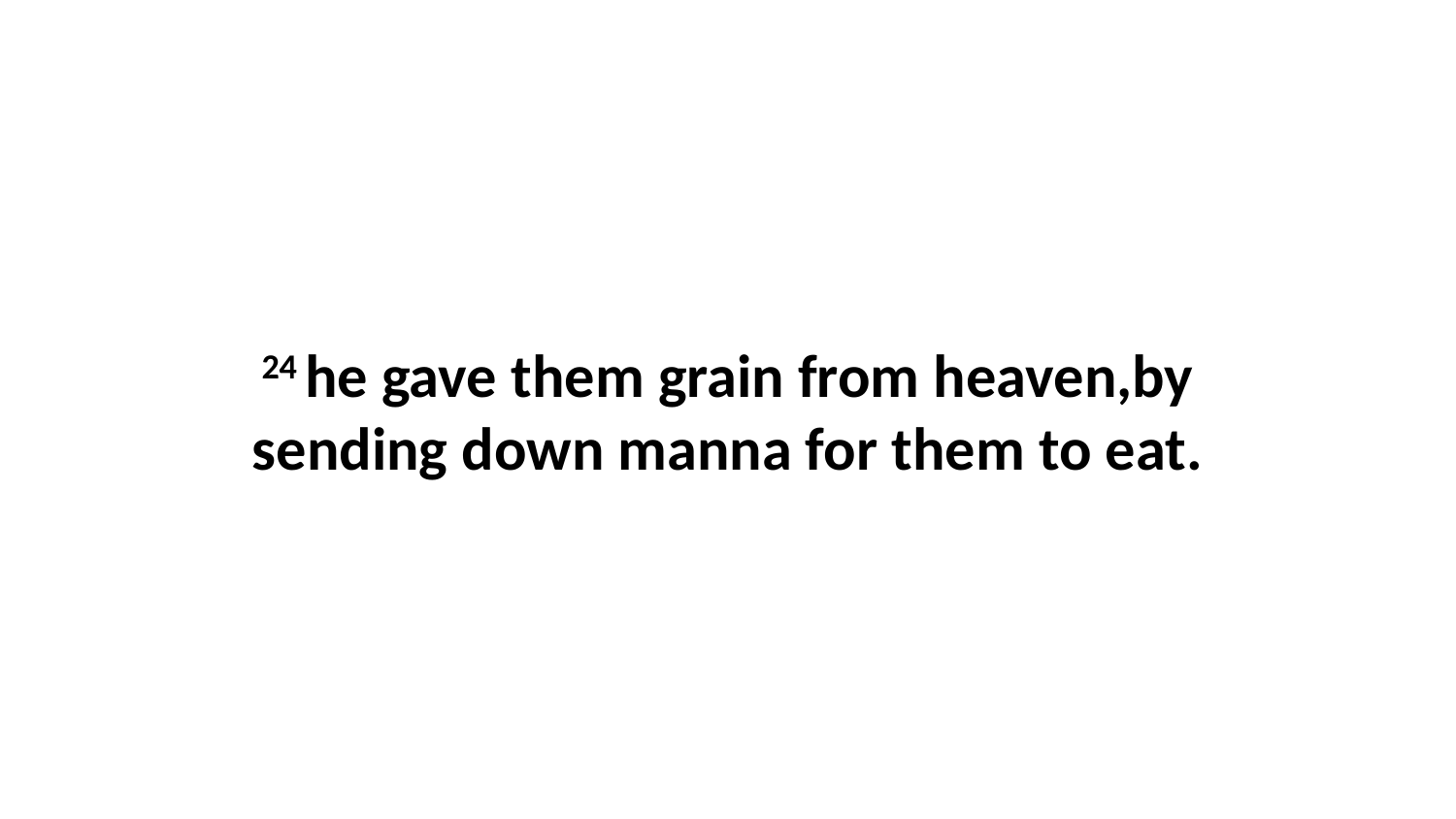

24 he gave them grain from heaven,by sending down manna for them to eat.